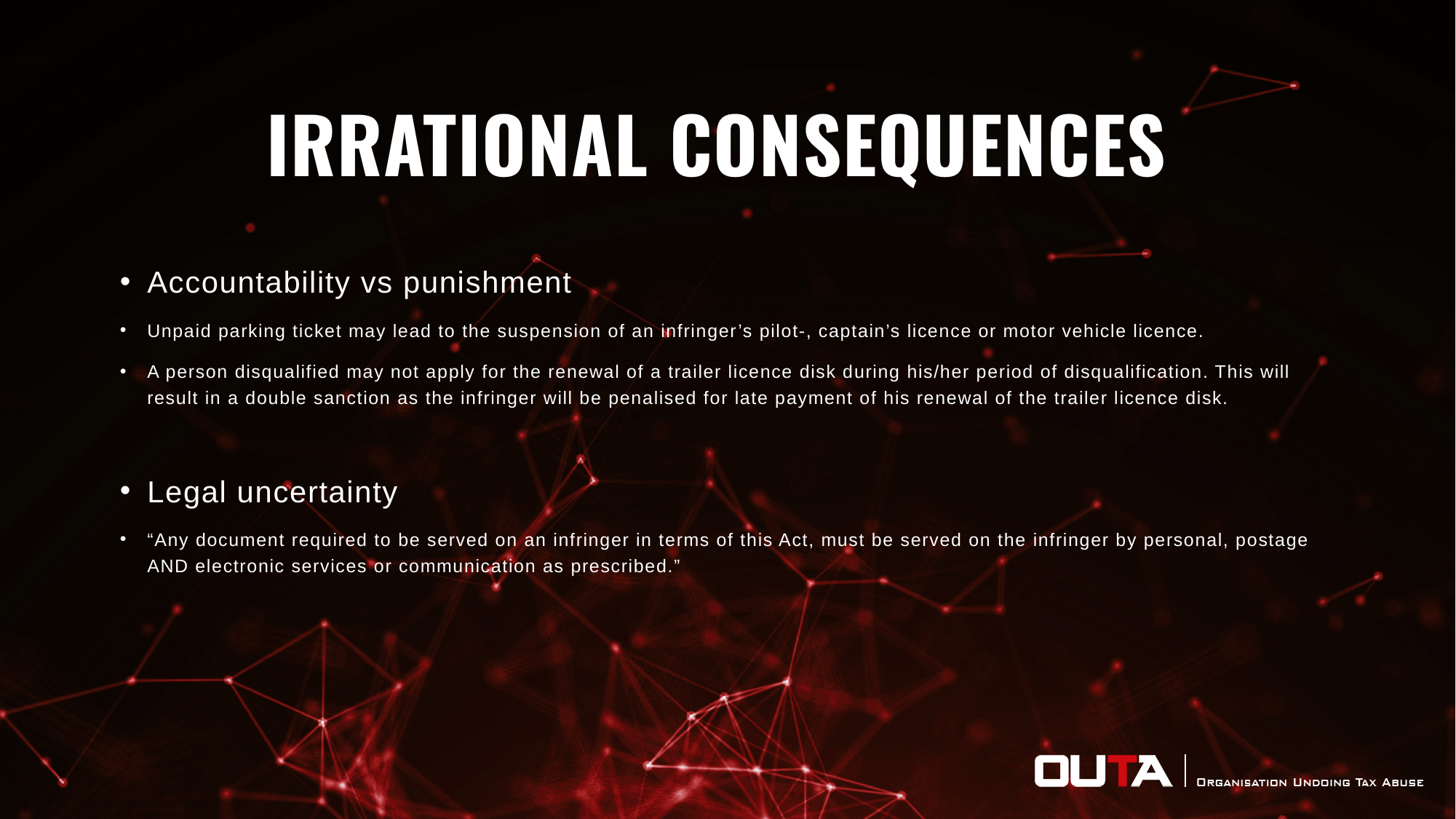

# Irrational Consequences
Accountability vs punishment
Unpaid parking ticket may lead to the suspension of an infringer’s pilot-, captain’s licence or motor vehicle licence.
A person disqualified may not apply for the renewal of a trailer licence disk during his/her period of disqualification. This will result in a double sanction as the infringer will be penalised for late payment of his renewal of the trailer licence disk.

Legal uncertainty
“Any document required to be served on an infringer in terms of this Act, must be served on the infringer by personal, postage AND electronic services or communication as prescribed.”